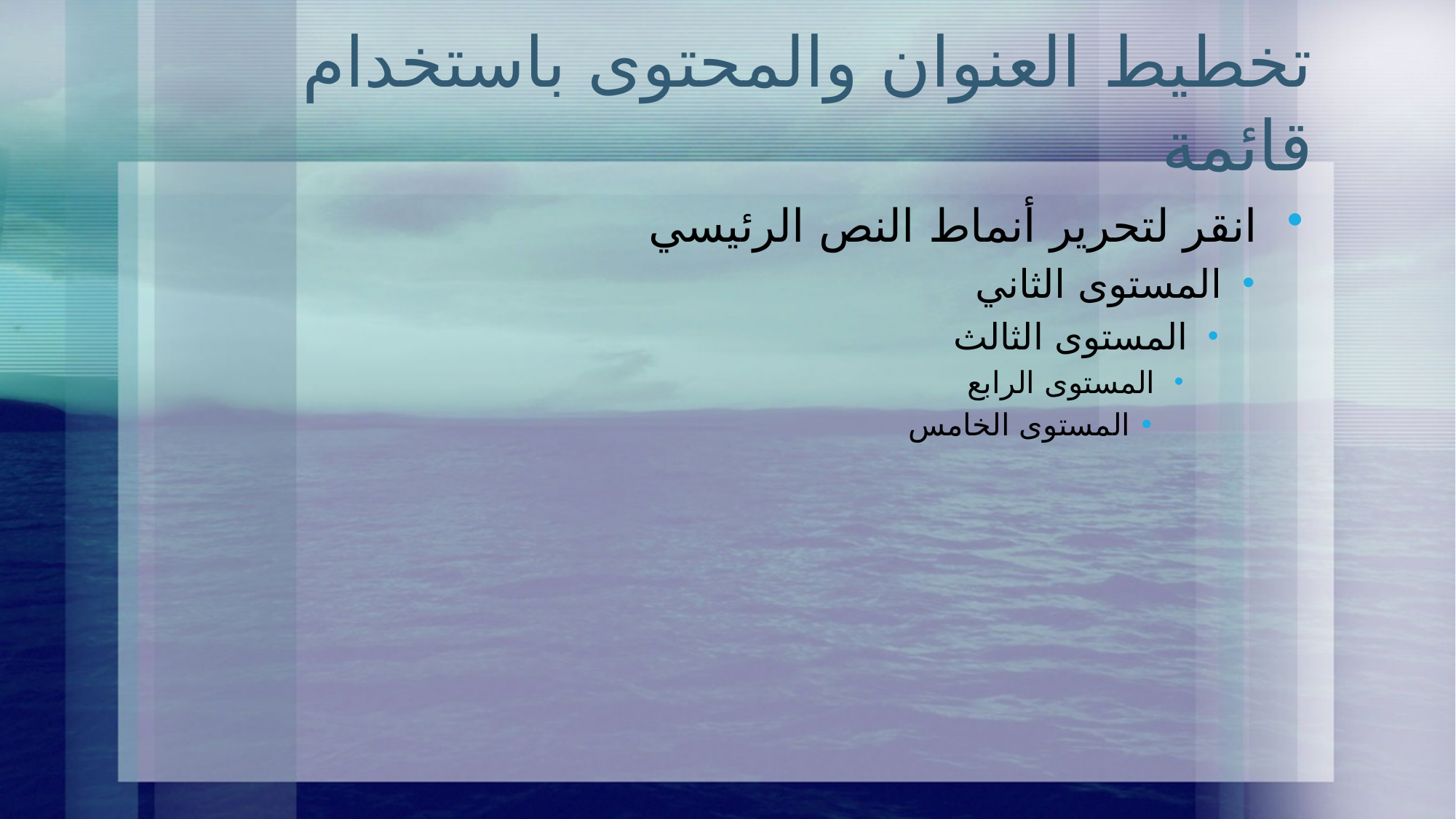

# تخطيط العنوان والمحتوى باستخدام قائمة
انقر لتحرير أنماط النص الرئيسي
المستوى الثاني
المستوى الثالث
المستوى الرابع
المستوى الخامس